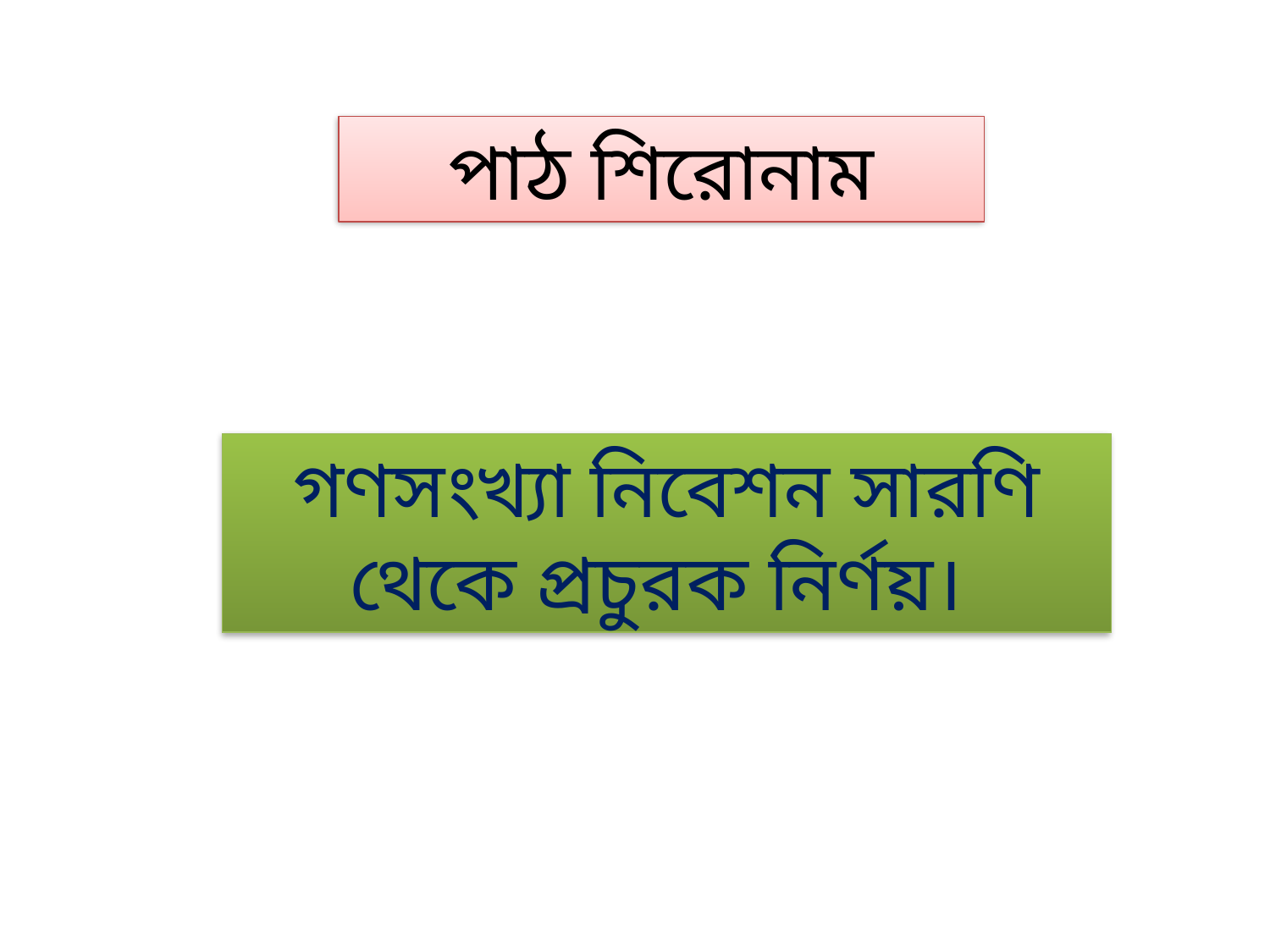

পাঠ শিরোনাম
গণসংখ্যা নিবেশন সারণি থেকে প্রচুরক নির্ণয়।